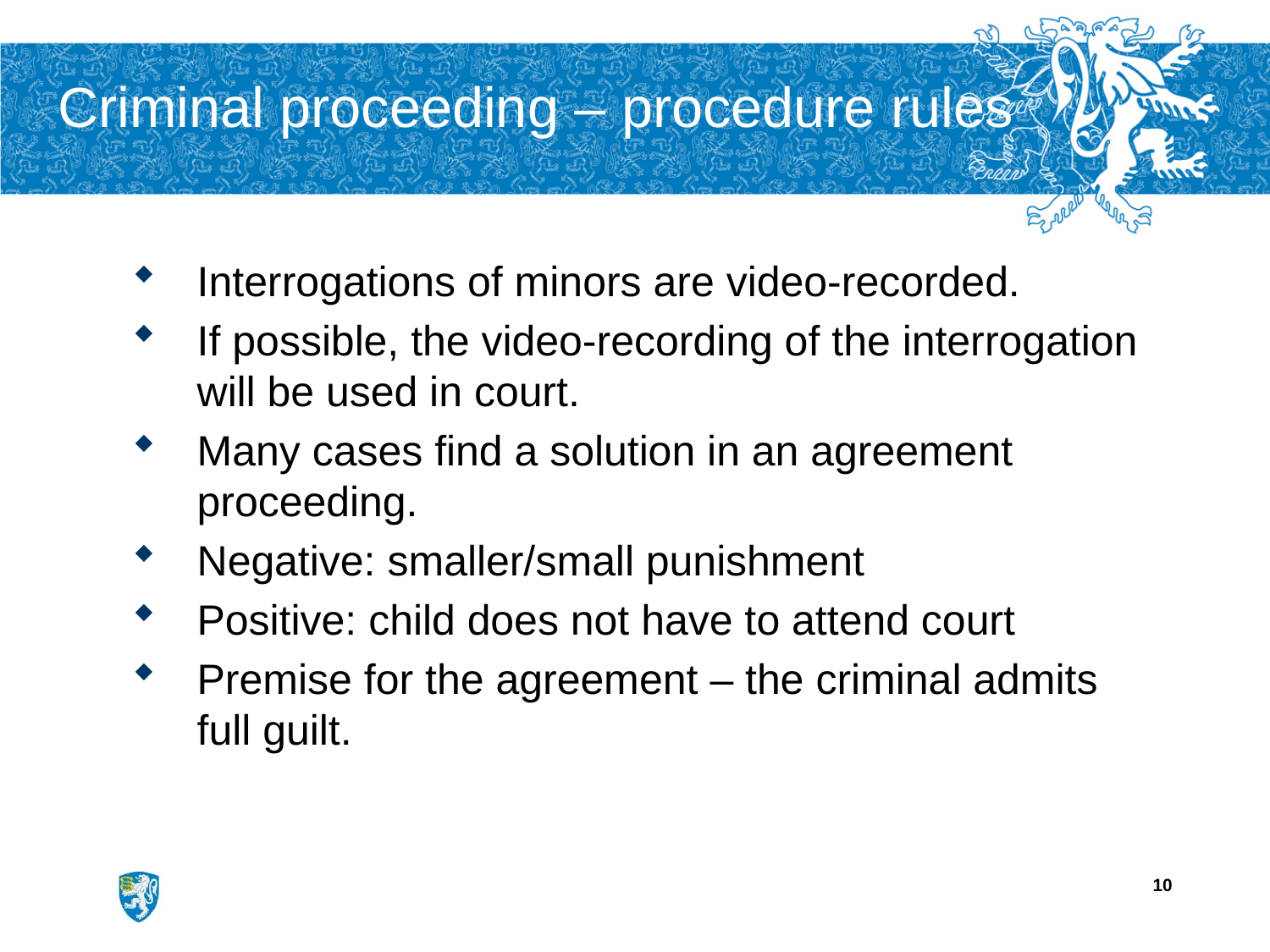

# Criminal proceeding – procedure rules
Interrogations of minors are video-recorded.
If possible, the video-recording of the interrogation will be used in court.
Many cases find a solution in an agreement proceeding.
Negative: smaller/small punishment
Positive: child does not have to attend court
Premise for the agreement – the criminal admits full guilt.
10